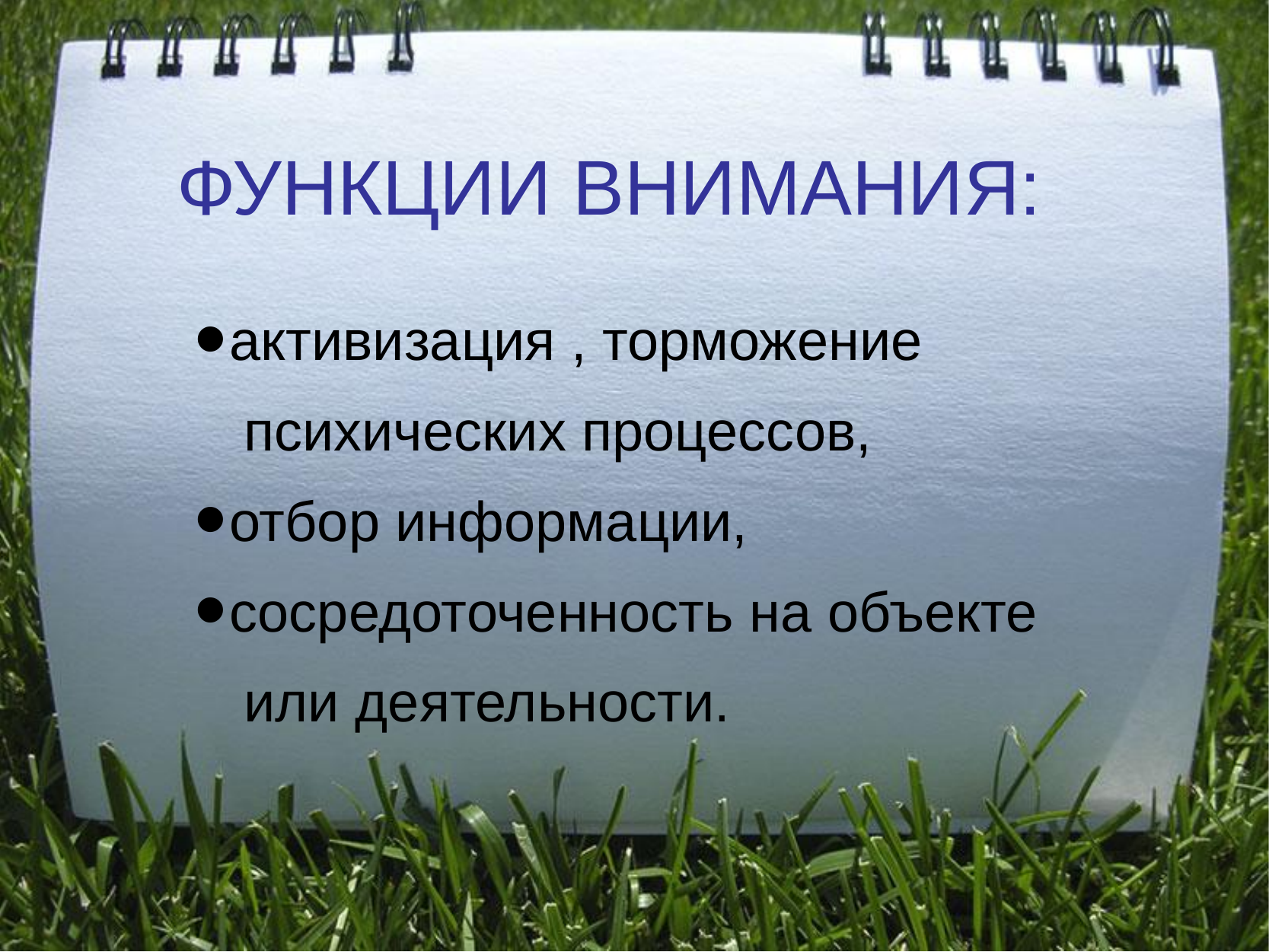

# ФУНКЦИИ ВНИМАНИЯ:
активизация , торможение
    психических процессов,
отбор информации,
сосредоточенность на объекте
    или деятельности.